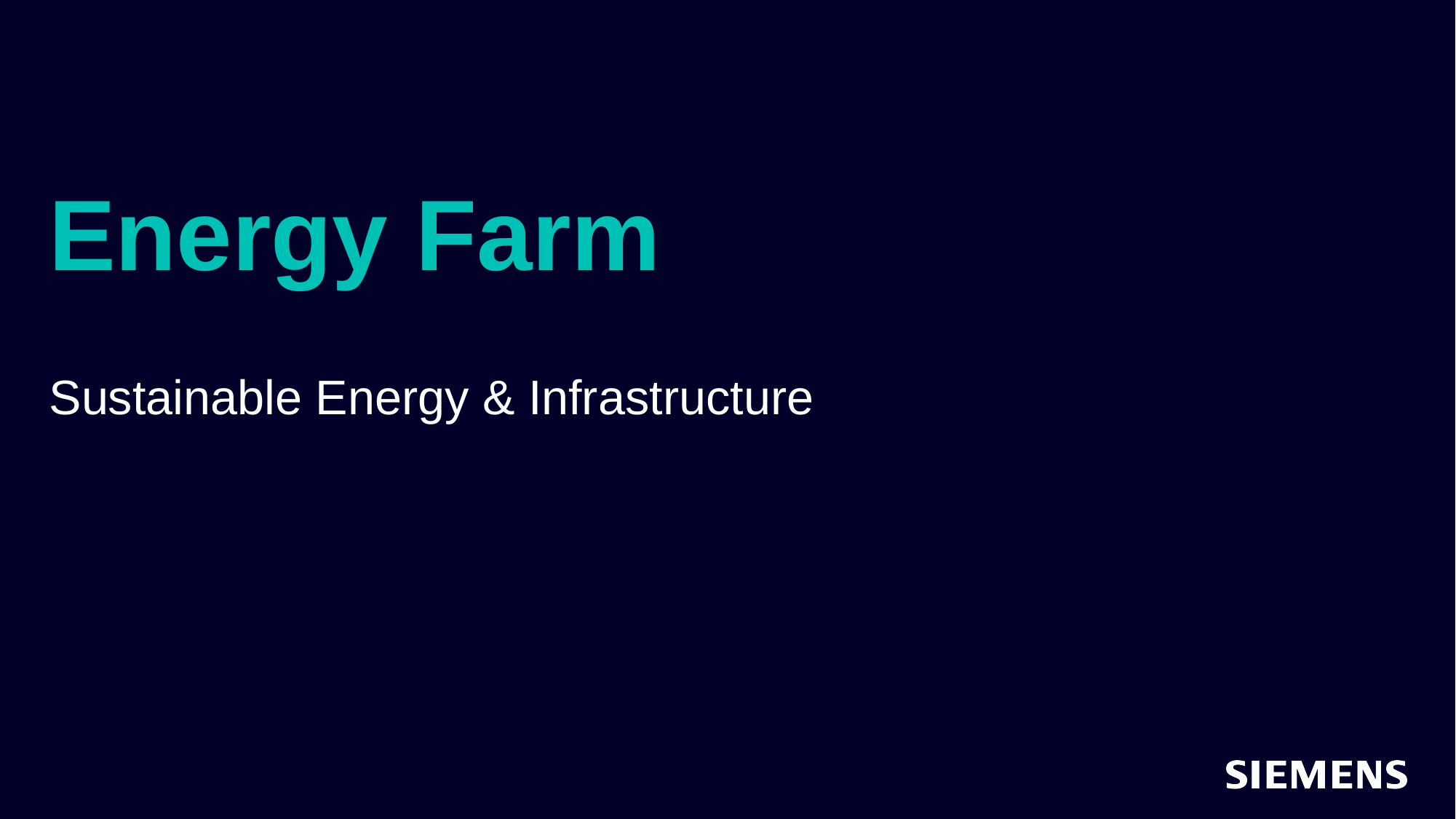

# Energy Farm
Sustainable Energy & Infrastructure